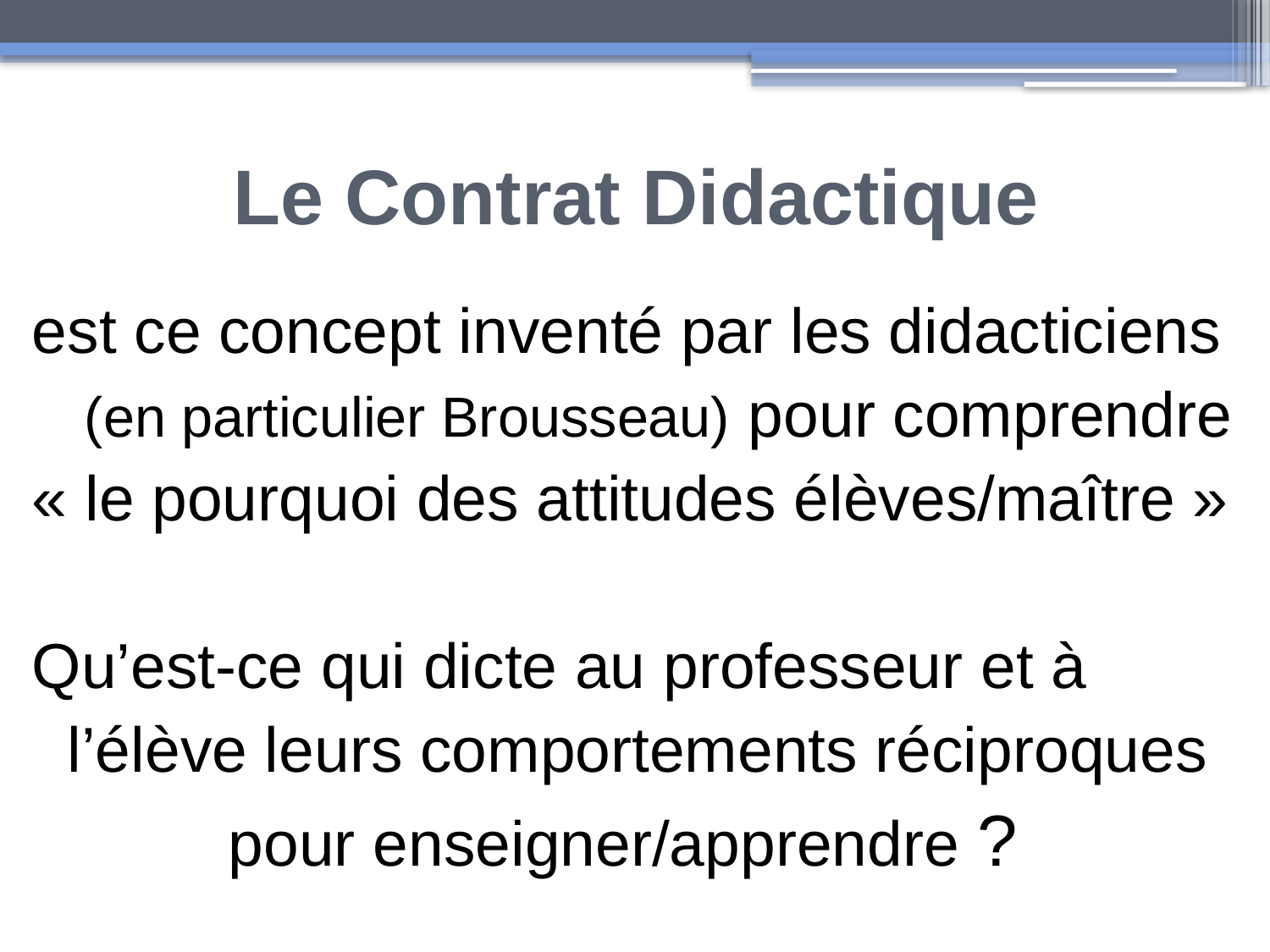

Le Contrat Didactique
est ce concept inventé par les didacticiens  (en particulier Brousseau) pour comprendre
« le pourquoi des attitudes élèves/maître »

Qu’est-ce qui dicte au professeur et à l’élève leurs comportements réciproques
 pour enseigner/apprendre ?